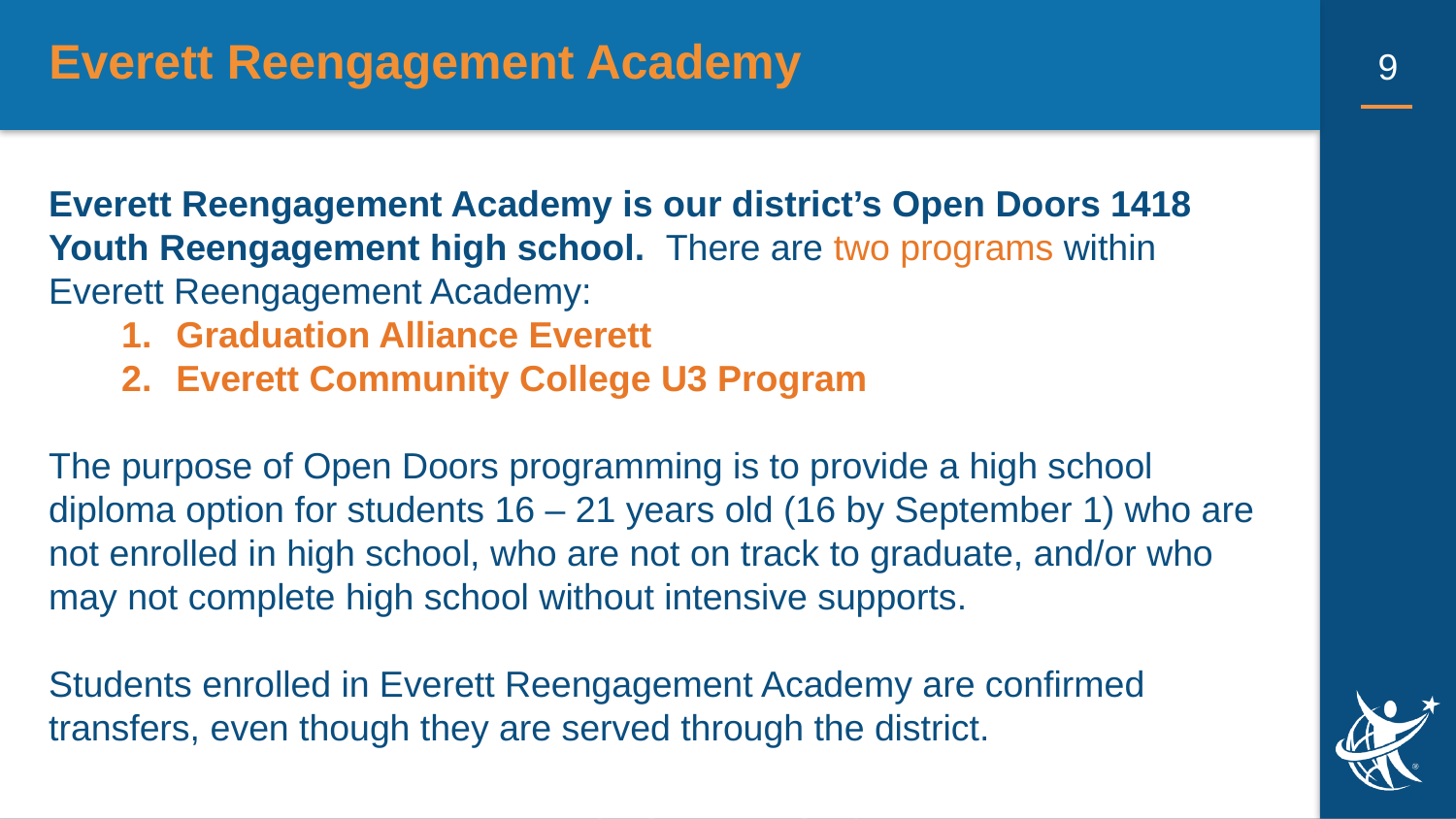

Everett Reengagement Academy
Everett Reengagement Academy is our district’s Open Doors 1418 Youth Reengagement high school.  There are two programs within Everett Reengagement Academy:
Graduation Alliance Everett
Everett Community College U3 Program

The purpose of Open Doors programming is to provide a high school diploma option for students 16 – 21 years old (16 by September 1) who are not enrolled in high school, who are not on track to graduate, and/or who may not complete high school without intensive supports.

Students enrolled in Everett Reengagement Academy are confirmed transfers, even though they are served through the district.